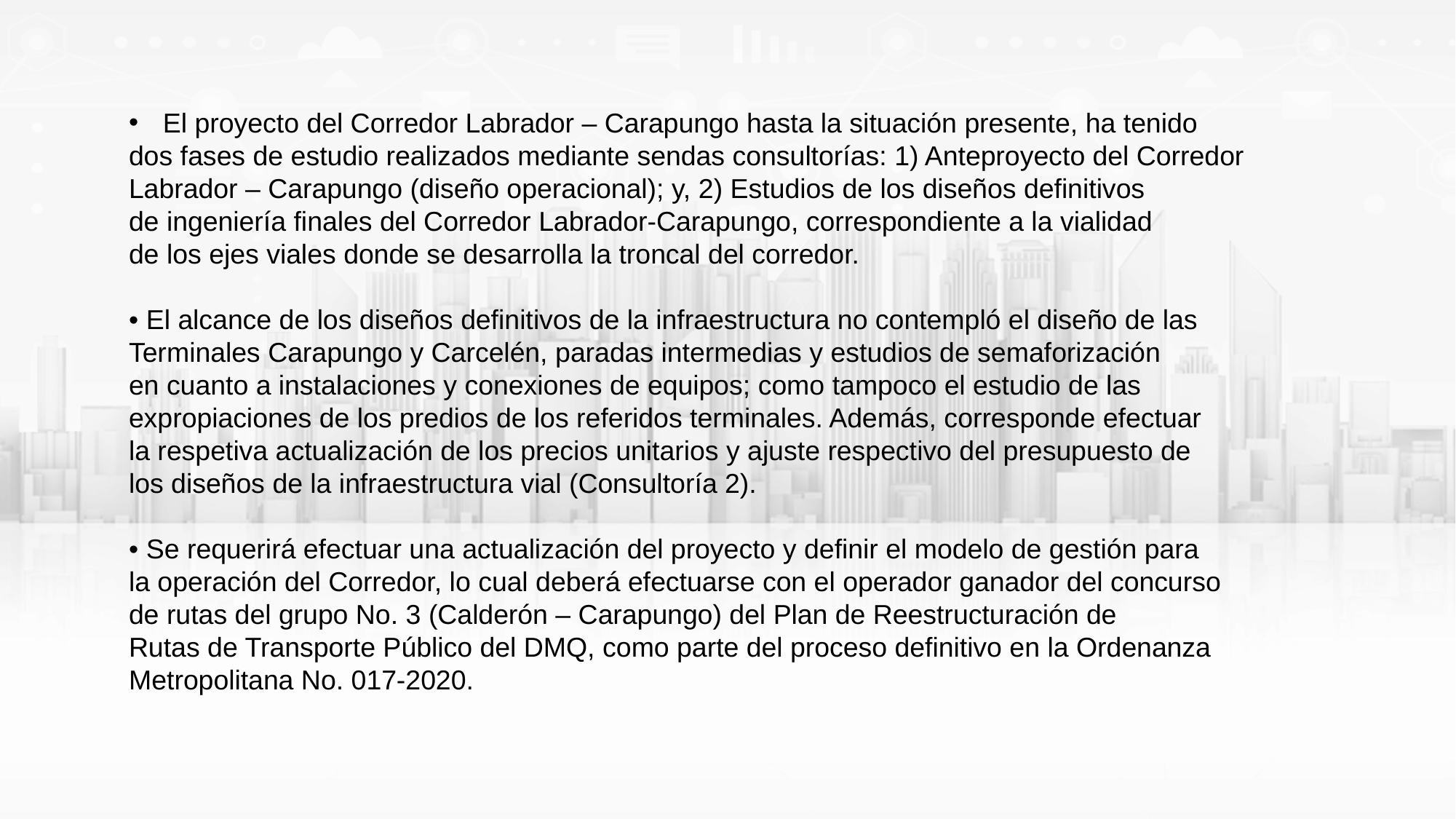

El proyecto del Corredor Labrador – Carapungo hasta la situación presente, ha tenido
dos fases de estudio realizados mediante sendas consultorías: 1) Anteproyecto del Corredor
Labrador – Carapungo (diseño operacional); y, 2) Estudios de los diseños definitivos
de ingeniería finales del Corredor Labrador-Carapungo, correspondiente a la vialidad
de los ejes viales donde se desarrolla la troncal del corredor.

• El alcance de los diseños definitivos de la infraestructura no contempló el diseño de las
Terminales Carapungo y Carcelén, paradas intermedias y estudios de semaforización
en cuanto a instalaciones y conexiones de equipos; como tampoco el estudio de las
expropiaciones de los predios de los referidos terminales. Además, corresponde efectuar
la respetiva actualización de los precios unitarios y ajuste respectivo del presupuesto de
los diseños de la infraestructura vial (Consultoría 2).

• Se requerirá efectuar una actualización del proyecto y definir el modelo de gestión para
la operación del Corredor, lo cual deberá efectuarse con el operador ganador del concurso
de rutas del grupo No. 3 (Calderón – Carapungo) del Plan de Reestructuración de
Rutas de Transporte Público del DMQ, como parte del proceso definitivo en la Ordenanza
Metropolitana No. 017-2020.